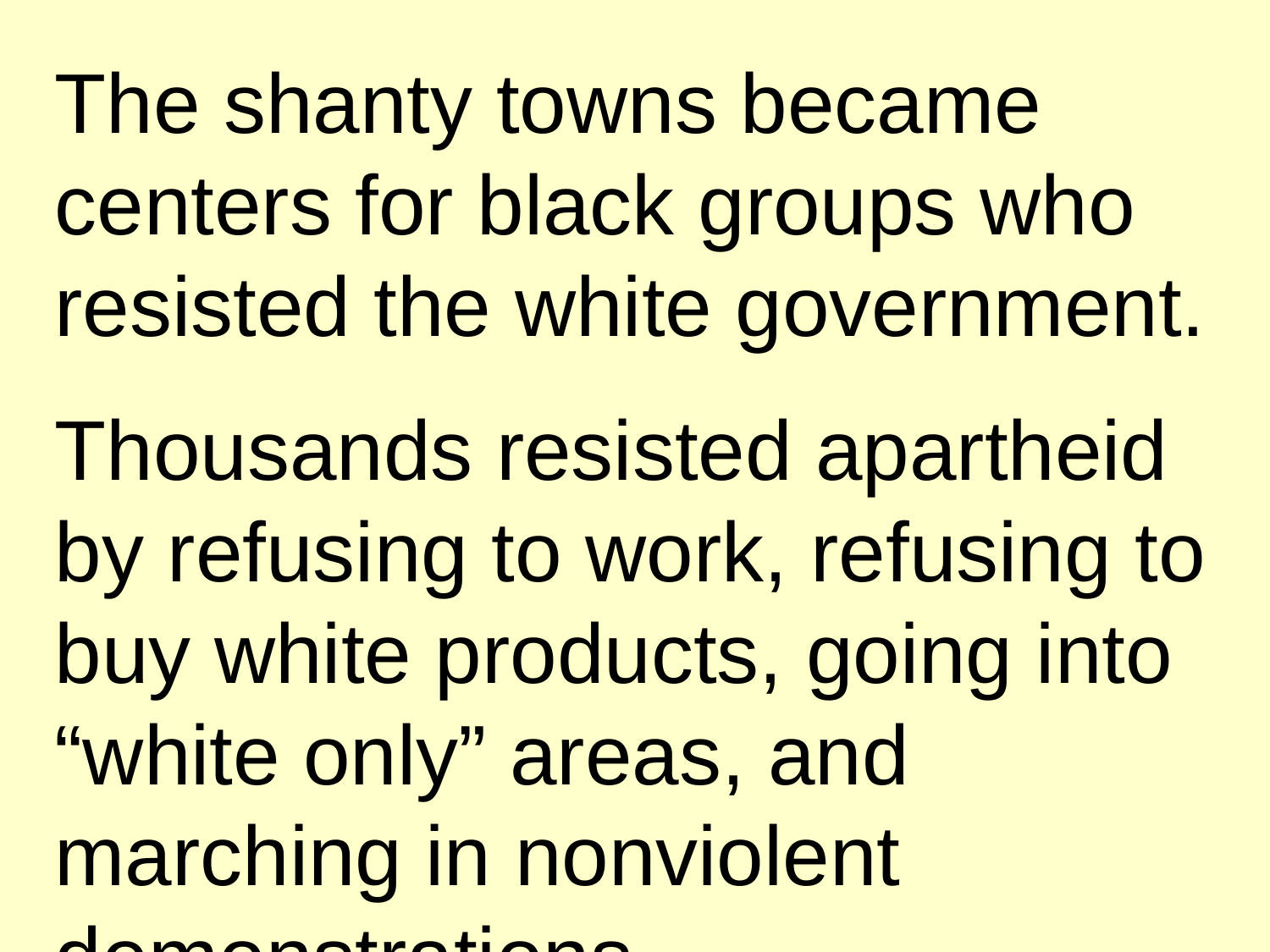

The shanty towns became centers for black groups who resisted the white government.
Thousands resisted apartheid by refusing to work, refusing to buy white products, going into “white only” areas, and marching in nonviolent demonstrations.